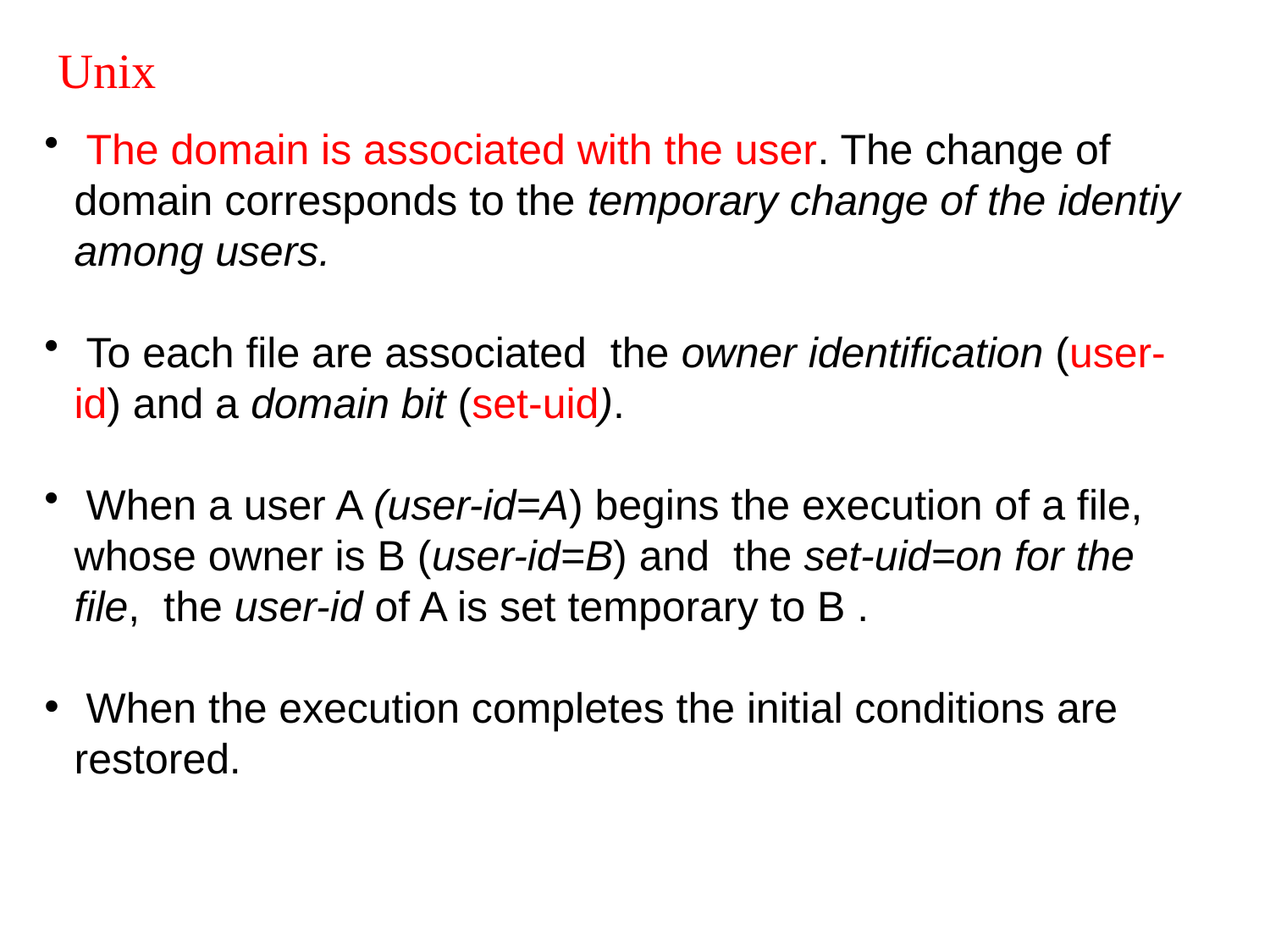

# Unix
 The domain is associated with the user. The change of domain corresponds to the temporary change of the identiy among users.

 To each file are associated  the owner identification (user-id) and a domain bit (set-uid).

 When a user A (user-id=A) begins the execution of a file, whose owner is B (user-id=B) and  the set-uid=on for the file,  the user-id of A is set temporary to B .

 When the execution completes the initial conditions are restored.